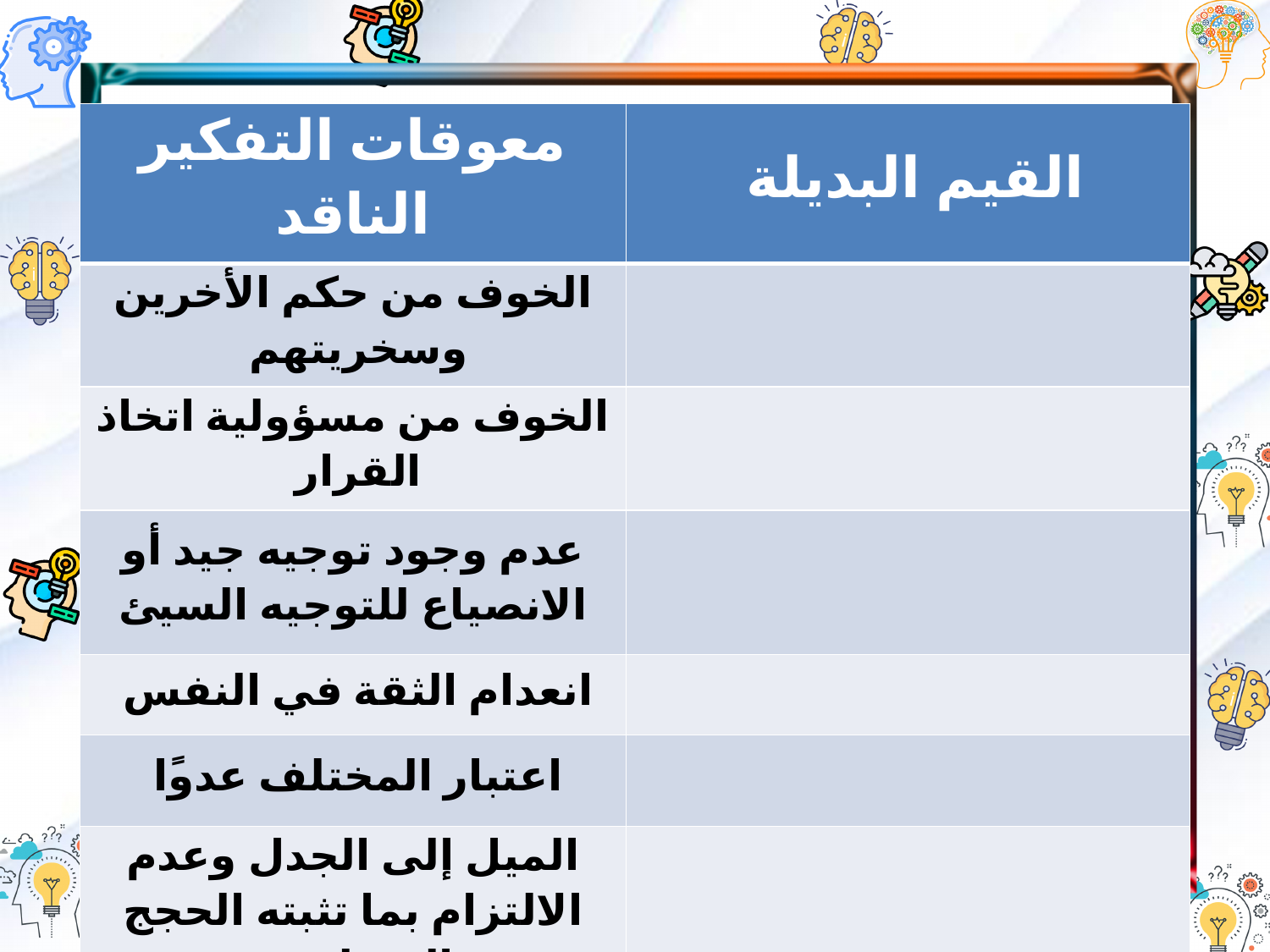

| معوقات التفكير الناقد | القيم البديلة |
| --- | --- |
| الخوف من حكم الأخرين وسخريتهم |  |
| الخوف من مسؤولية اتخاذ القرار |  |
| عدم وجود توجيه جيد أو الانصياع للتوجيه السيئ |  |
| انعدام الثقة في النفس |  |
| اعتبار المختلف عدوًا |  |
| الميل إلى الجدل وعدم الالتزام بما تثبته الحجج المنطقية |  |